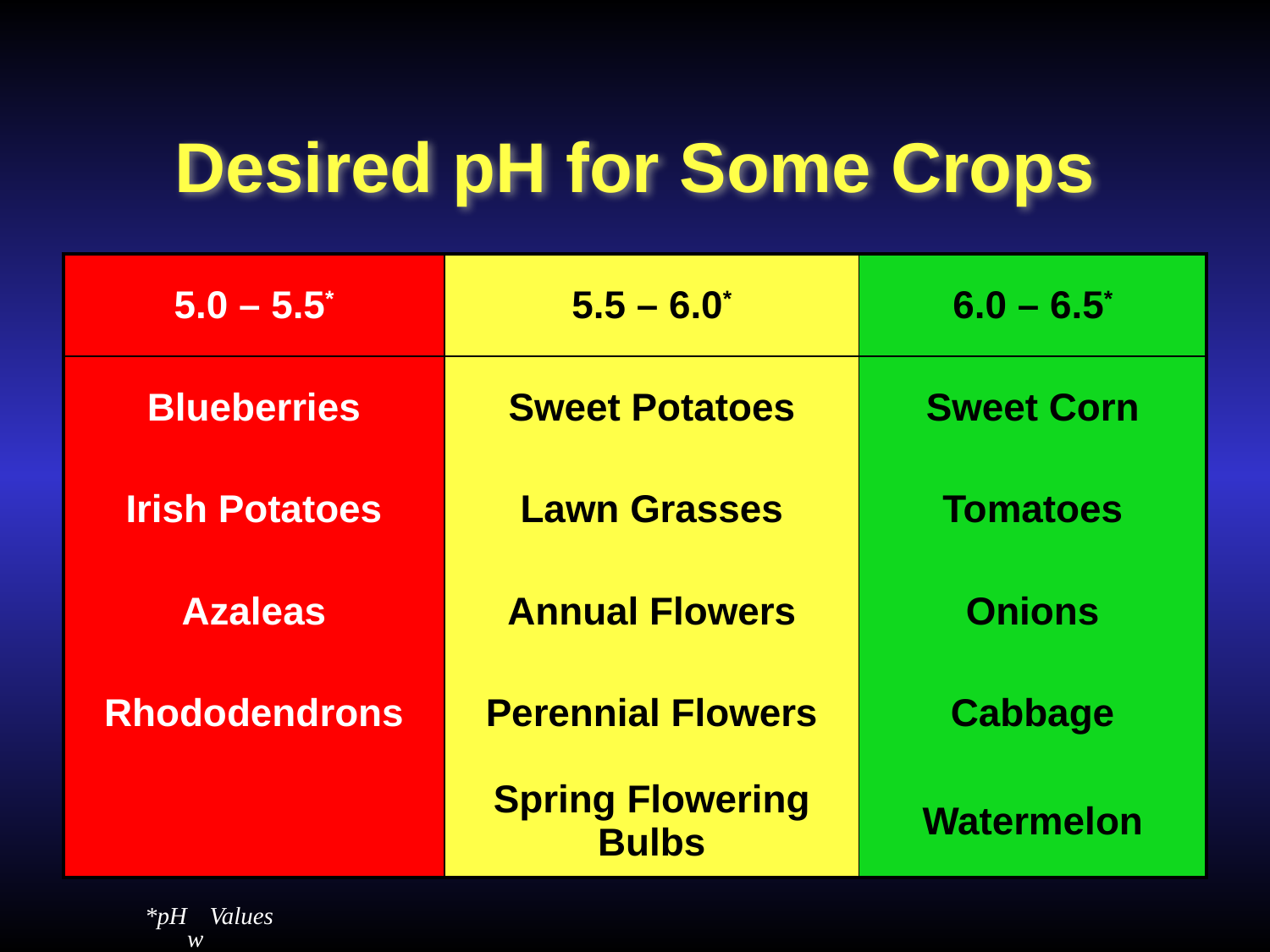

# Desired pH for Some Crops
| 5.0 – 5.5\* | 5.5 – 6.0\* | 6.0 – 6.5\* |
| --- | --- | --- |
| Blueberries | Sweet Potatoes | Sweet Corn |
| Irish Potatoes | Lawn Grasses | Tomatoes |
| Azaleas | Annual Flowers | Onions |
| Rhododendrons | Perennial Flowers | Cabbage |
|  | Spring Flowering Bulbs | Watermelon |
*pHw Values